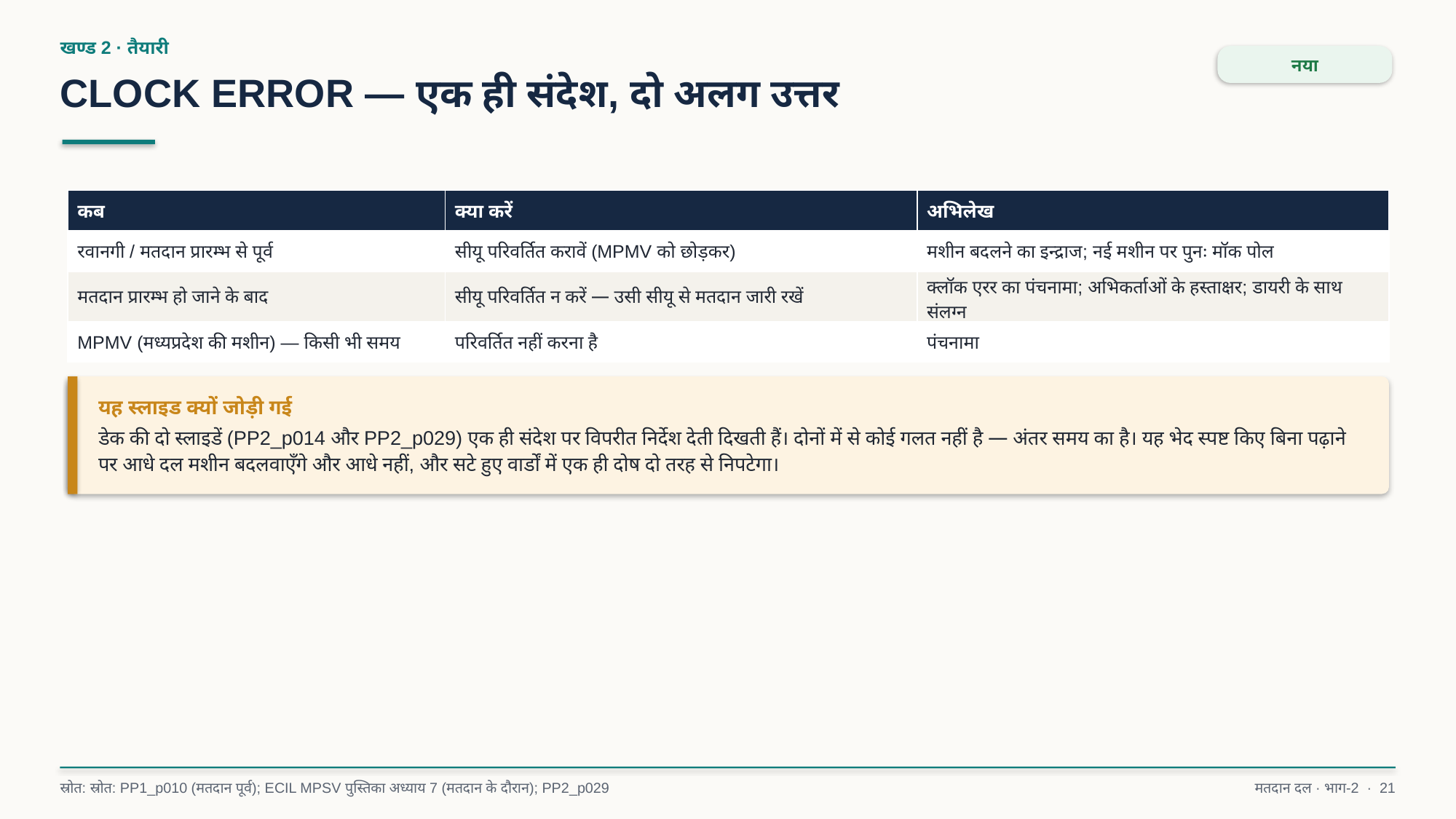

खण्ड 2 · तैयारी
नया
CLOCK ERROR — एक ही संदेश, दो अलग उत्तर

| कब | क्या करें | अभिलेख |
| --- | --- | --- |
| रवानगी / मतदान प्रारम्भ से पूर्व | सीयू परिवर्तित करावें (MPMV को छोड़कर) | मशीन बदलने का इन्द्राज; नई मशीन पर पुनः मॉक पोल |
| मतदान प्रारम्भ हो जाने के बाद | सीयू परिवर्तित न करें — उसी सीयू से मतदान जारी रखें | क्लॉक एरर का पंचनामा; अभिकर्ताओं के हस्ताक्षर; डायरी के साथ संलग्न |
| MPMV (मध्यप्रदेश की मशीन) — किसी भी समय | परिवर्तित नहीं करना है | पंचनामा |

यह स्लाइड क्यों जोड़ी गई
डेक की दो स्लाइडें (PP2_p014 और PP2_p029) एक ही संदेश पर विपरीत निर्देश देती दिखती हैं। दोनों में से कोई गलत नहीं है — अंतर समय का है। यह भेद स्पष्ट किए बिना पढ़ाने पर आधे दल मशीन बदलवाएँगे और आधे नहीं, और सटे हुए वार्डों में एक ही दोष दो तरह से निपटेगा।

स्रोत: स्रोत: PP1_p010 (मतदान पूर्व); ECIL MPSV पुस्तिका अध्याय 7 (मतदान के दौरान); PP2_p029
मतदान दल · भाग-2  ·  21